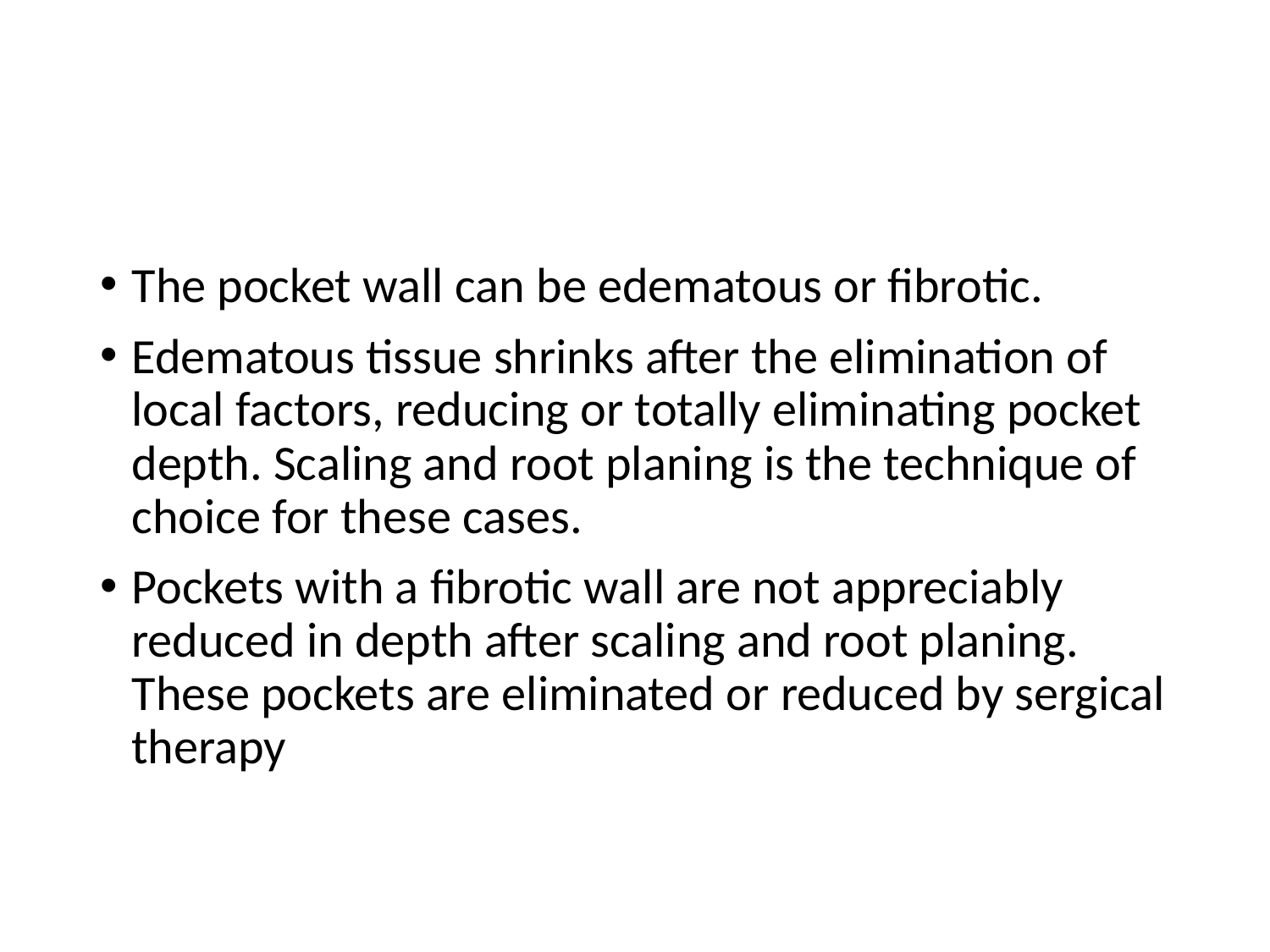

#
The pocket wall can be edematous or fibrotic.
Edematous tissue shrinks after the elimination of local factors, reducing or totally eliminating pocket depth. Scaling and root planing is the technique of choice for these cases.
Pockets with a fibrotic wall are not appreciably reduced in depth after scaling and root planing. These pockets are eliminated or reduced by sergical therapy